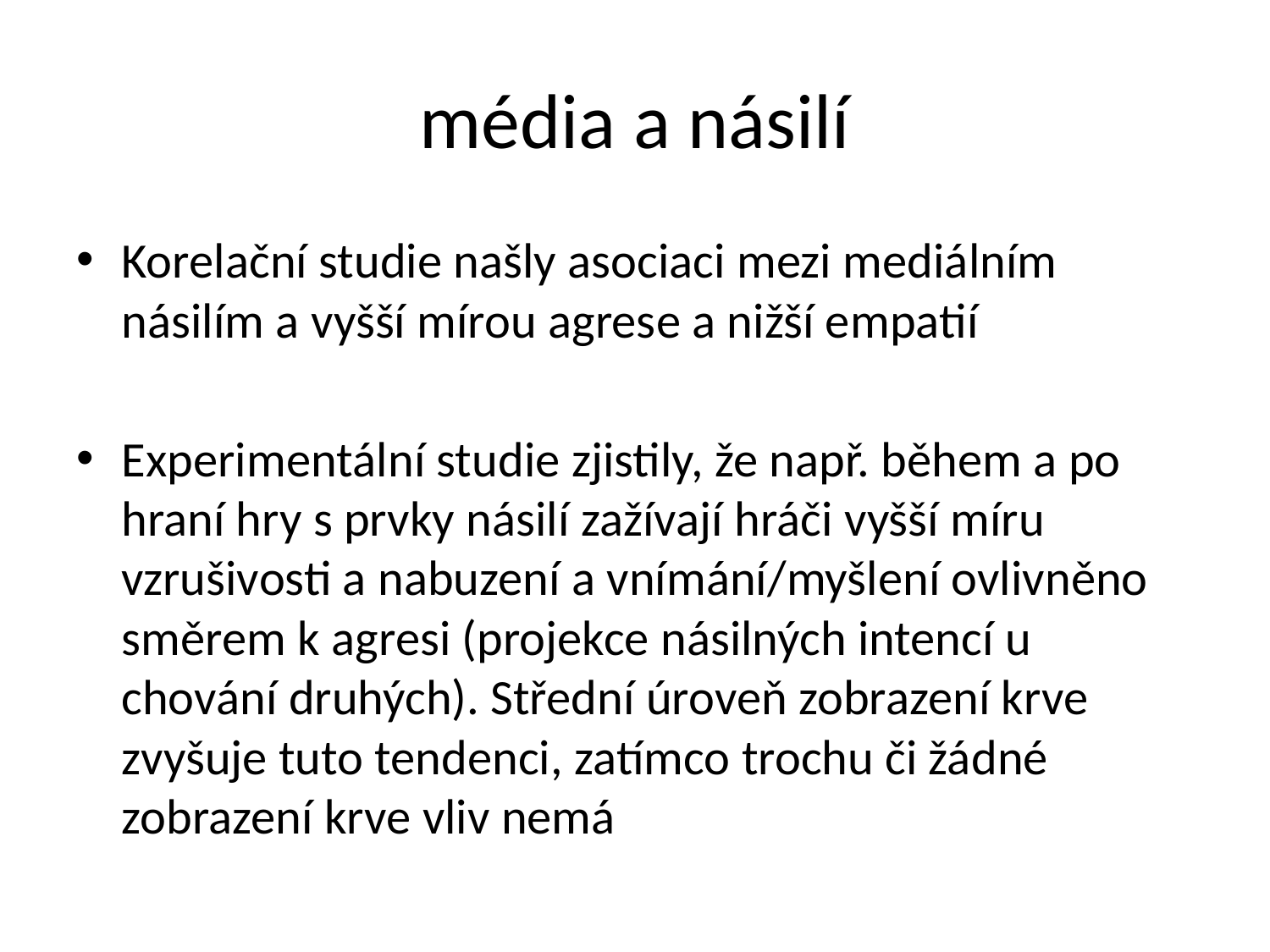

# média a násilí
Korelační studie našly asociaci mezi mediálním násilím a vyšší mírou agrese a nižší empatií

Experimentální studie zjistily, že např. během a po hraní hry s prvky násilí zažívají hráči vyšší míru vzrušivosti a nabuzení a vnímání/myšlení ovlivněno směrem k agresi (projekce násilných intencí u chování druhých). Střední úroveň zobrazení krve zvyšuje tuto tendenci, zatímco trochu či žádné zobrazení krve vliv nemá